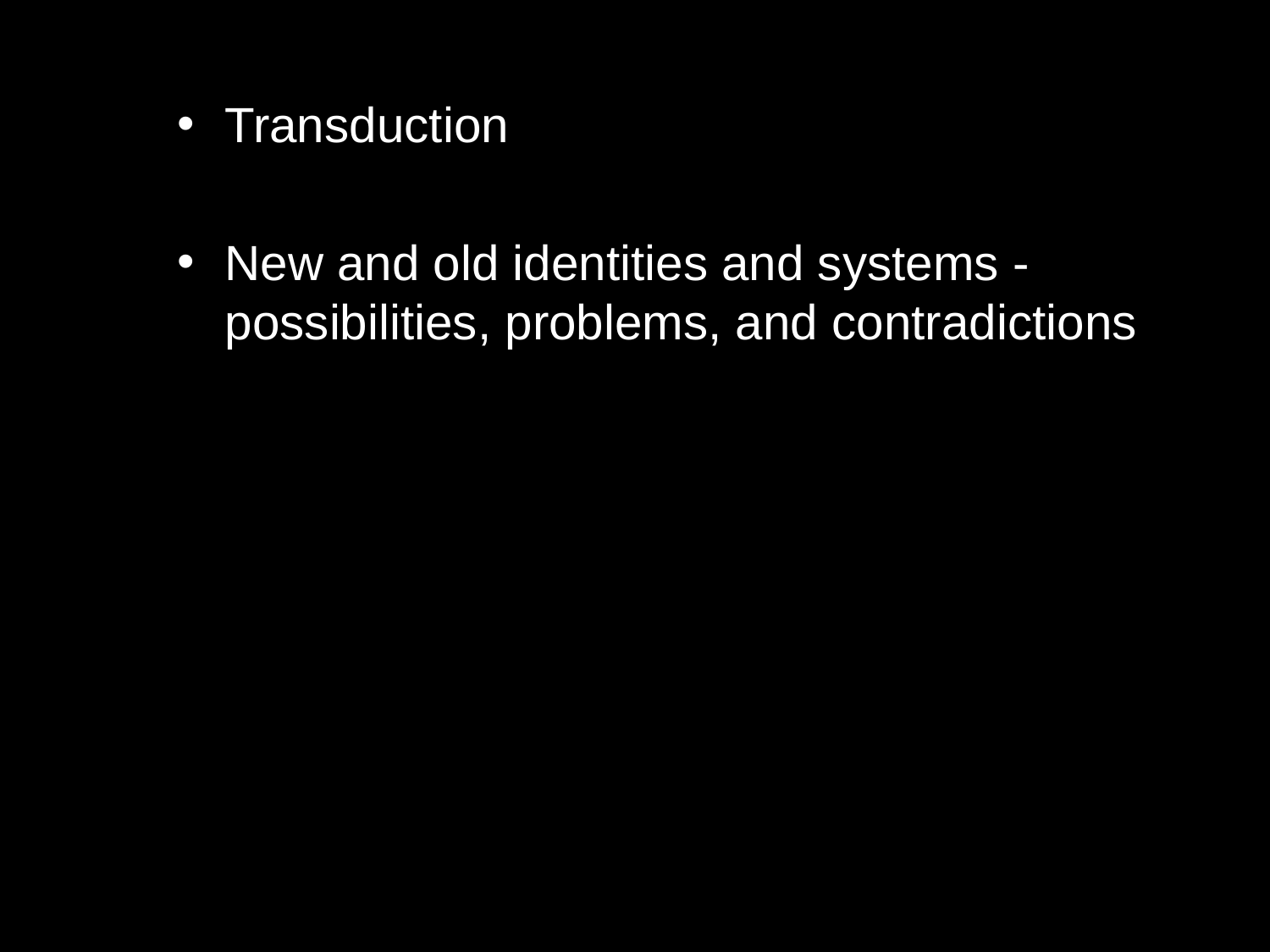

Transduction

New and old identities and systems - possibilities, problems, and contradictions